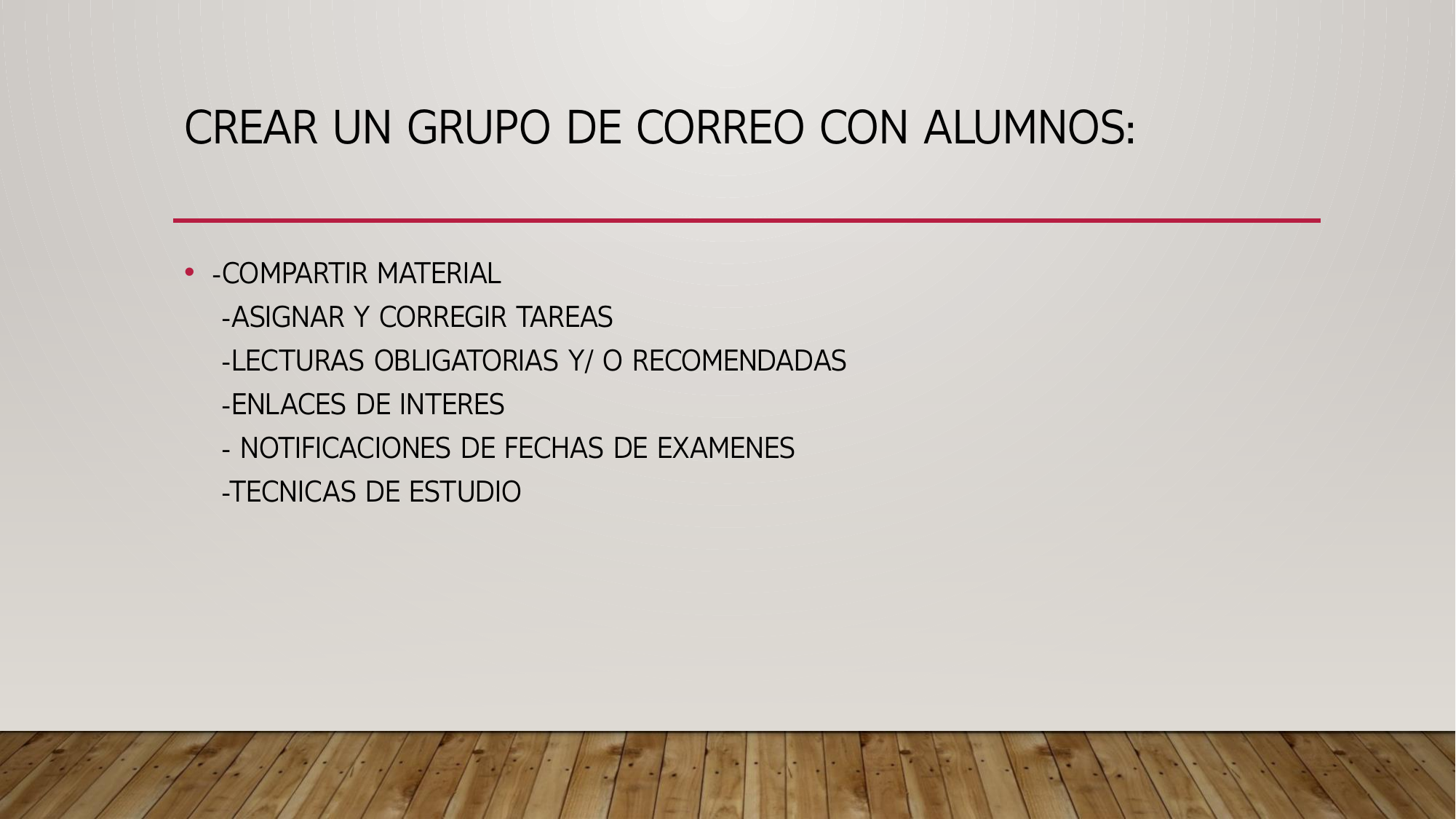

# CREAR UN GRUPO DE CORREO CON ALUMNOS:
-COMPARTIR MATERIAL
 -ASIGNAR Y CORREGIR TAREAS
 -LECTURAS OBLIGATORIAS Y/ O RECOMENDADAS
 -ENLACES DE INTERES
 - NOTIFICACIONES DE FECHAS DE EXAMENES
 -TECNICAS DE ESTUDIO